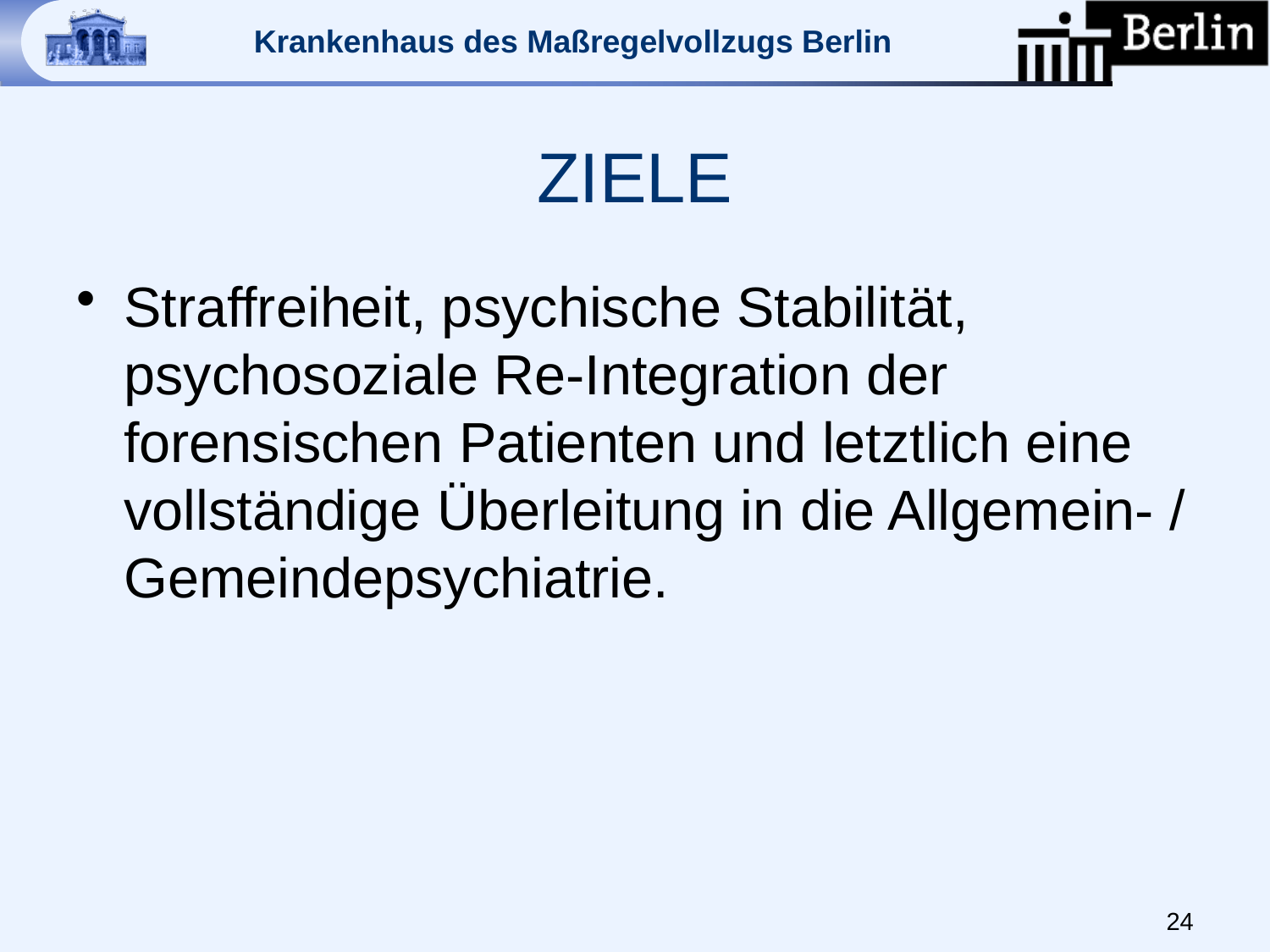

# ZIELE
Straffreiheit, psychische Stabilität, psychosoziale Re-Integration der forensischen Patienten und letztlich eine vollständige Überleitung in die Allgemein- / Gemeindepsychiatrie.

24